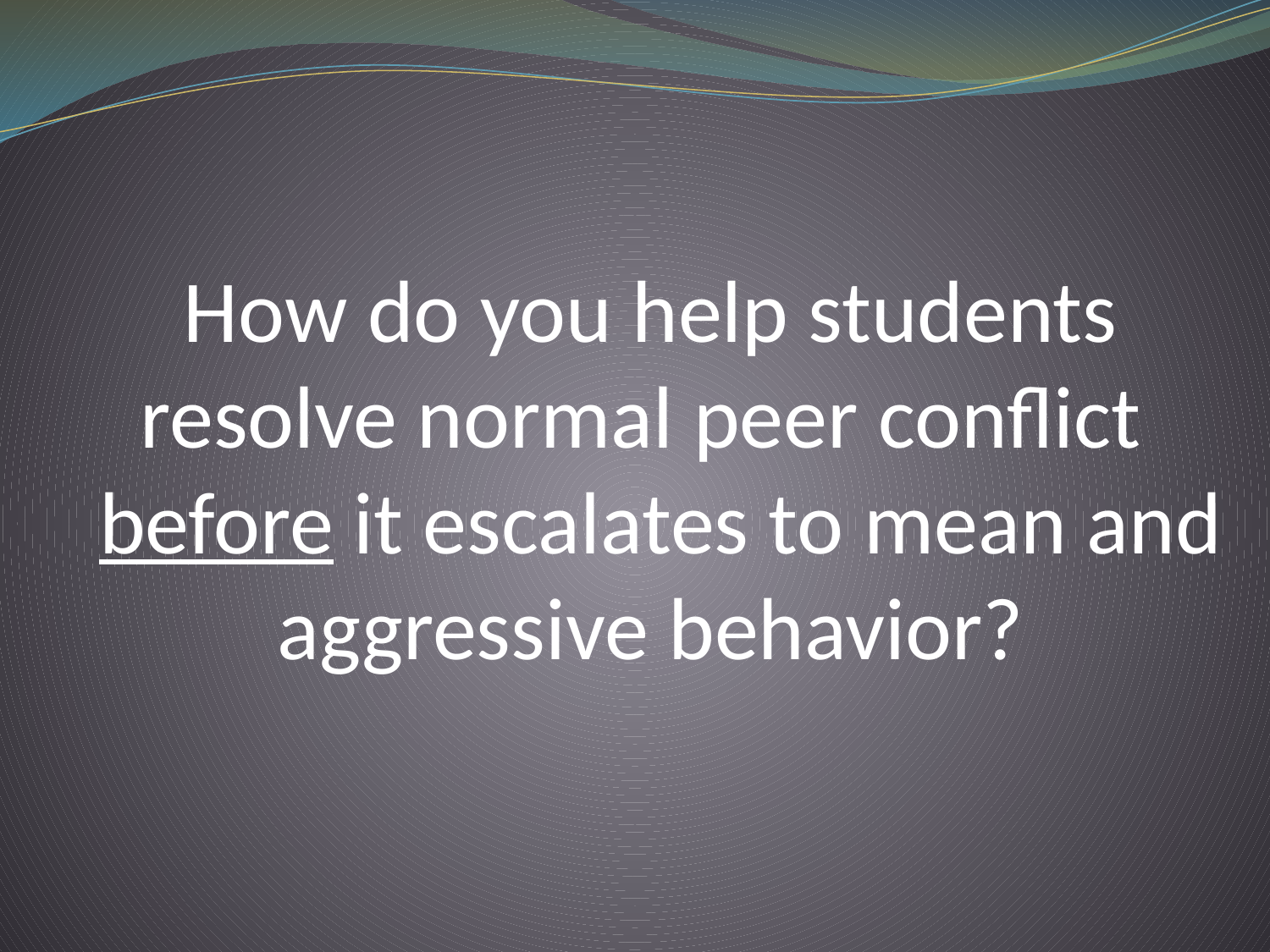

# How do you help students resolve normal peer conflict before it escalates to mean and aggressive behavior?